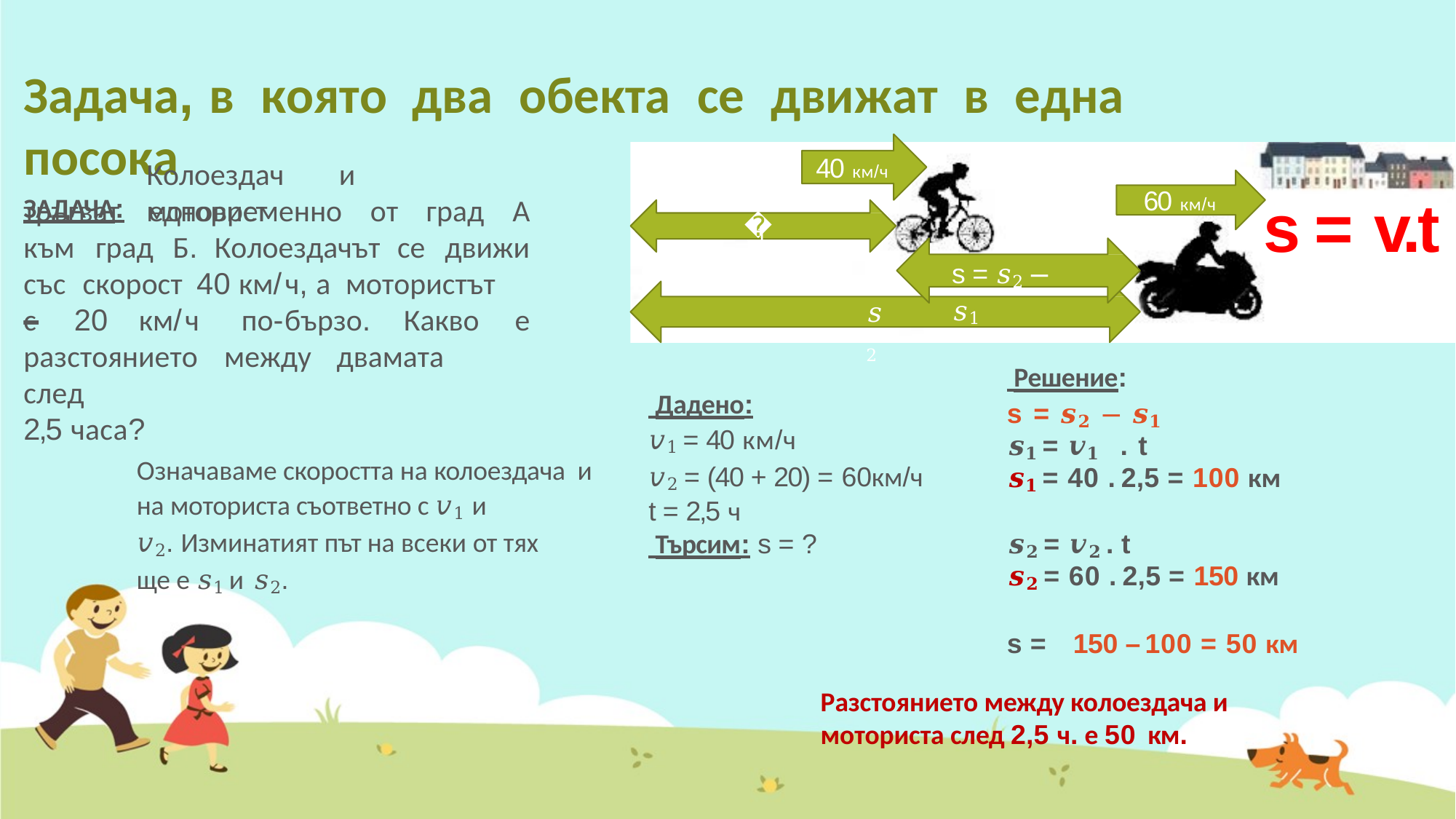

# Задача, в	която	два	обекта	се	движат	в	една	посока

40 км/ч
Колоездач	и	моторист
 ЗАДАЧА:

60 км/ч
s = v.t
тръгват	едновременно	от	град	А

𝑠
1
към	град	Б.	Колоездачът	се	движи

s = 𝑠2 − 𝑠1
със	скорост	40 км/ч, а  мотористът	–

𝑠2
с	20	км/ч	по-бързо.	Какво	е
разстоянието	между	двамата	след
2,5 часа?
 Решение:
s  = 𝒔𝟐  − 𝒔𝟏
𝒔𝟏 = 𝒗𝟏    . t
𝒔𝟏 = 40 . 2,5 = 100 км
𝒔𝟐 = 𝒗𝟐 . t
𝒔𝟐 = 60 . 2,5 = 150 км
s =	150 – 100 = 50 км
 Дадено:
𝑣1 = 40 км/ч
𝑣2 = (40 + 20) = 60км/ч
t = 2,5 ч
 Търсим: s = ?
Означаваме скоростта на колоездача  и на моториста съответно с 𝑣1 и
𝑣2. Изминатият път на всеки от тях  ще е 𝑠1 и 𝑠2.
Разстоянието между колоездача и  моториста след 2,5 ч. е 50 км.